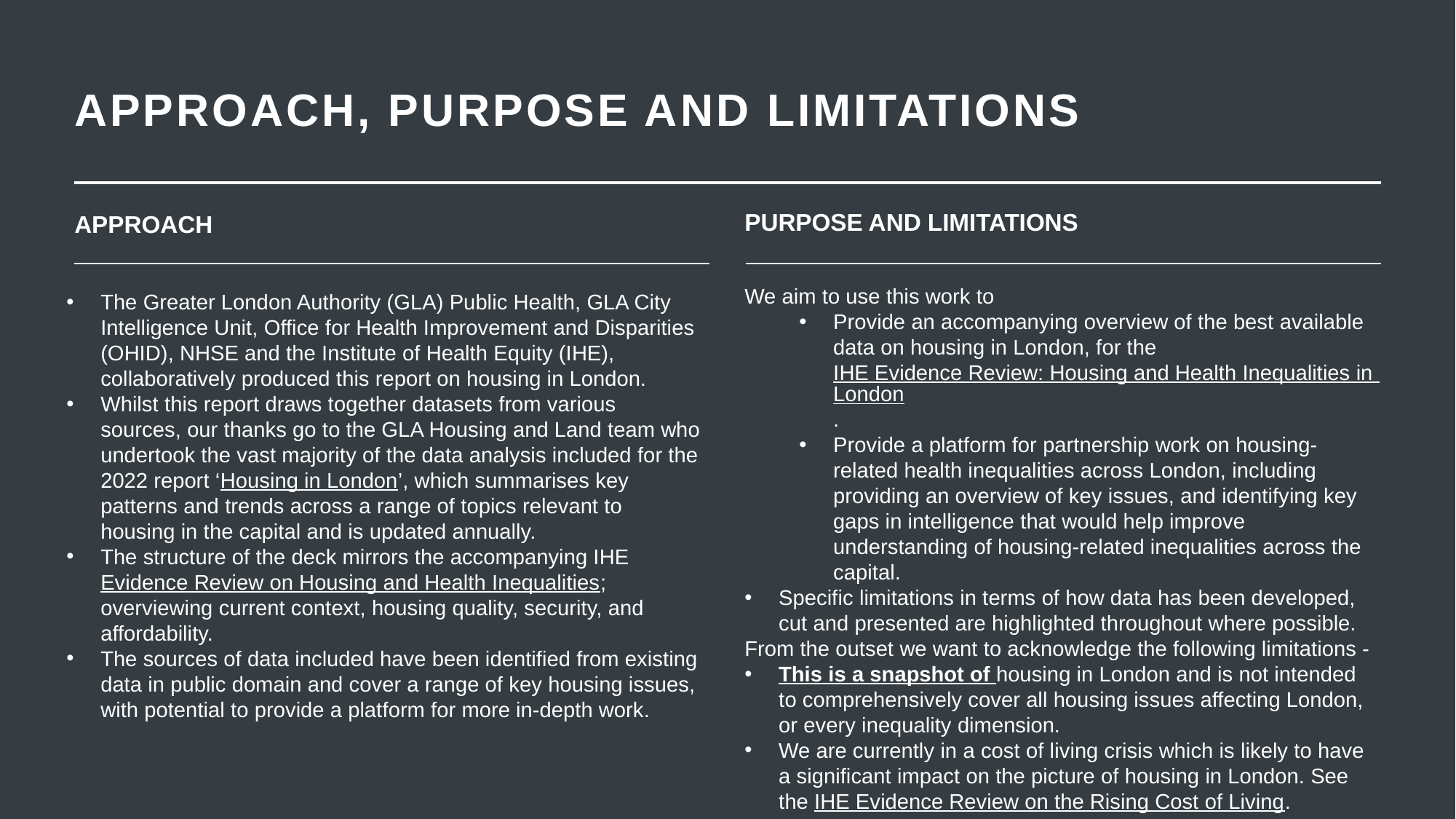

# APPROACH, PURPOSE AND LIMITATIONS
PURPOSE AND LIMITATIONS
APPROACH
We aim to use this work to
Provide an accompanying overview of the best available data on housing in London, for the IHE Evidence Review: Housing and Health Inequalities in London.
Provide a platform for partnership work on housing-related health inequalities across London, including providing an overview of key issues, and identifying key gaps in intelligence that would help improve understanding of housing-related inequalities across the capital.
Specific limitations in terms of how data has been developed, cut and presented are highlighted throughout where possible.
From the outset we want to acknowledge the following limitations -
This is a snapshot of housing in London and is not intended to comprehensively cover all housing issues affecting London, or every inequality dimension.
We are currently in a cost of living crisis which is likely to have a significant impact on the picture of housing in London. See the IHE Evidence Review on the Rising Cost of Living.
The Greater London Authority (GLA) Public Health, GLA City Intelligence Unit, Office for Health Improvement and Disparities (OHID), NHSE and the Institute of Health Equity (IHE), collaboratively produced this report on housing in London.
Whilst this report draws together datasets from various sources, our thanks go to the GLA Housing and Land team who undertook the vast majority of the data analysis included for the 2022 report ‘Housing in London’, which summarises key patterns and trends across a range of topics relevant to housing in the capital and is updated annually.
The structure of the deck mirrors the accompanying IHE Evidence Review on Housing and Health Inequalities; overviewing current context, housing quality, security, and affordability.
The sources of data included have been identified from existing data in public domain and cover a range of key housing issues, with potential to provide a platform for more in-depth work.